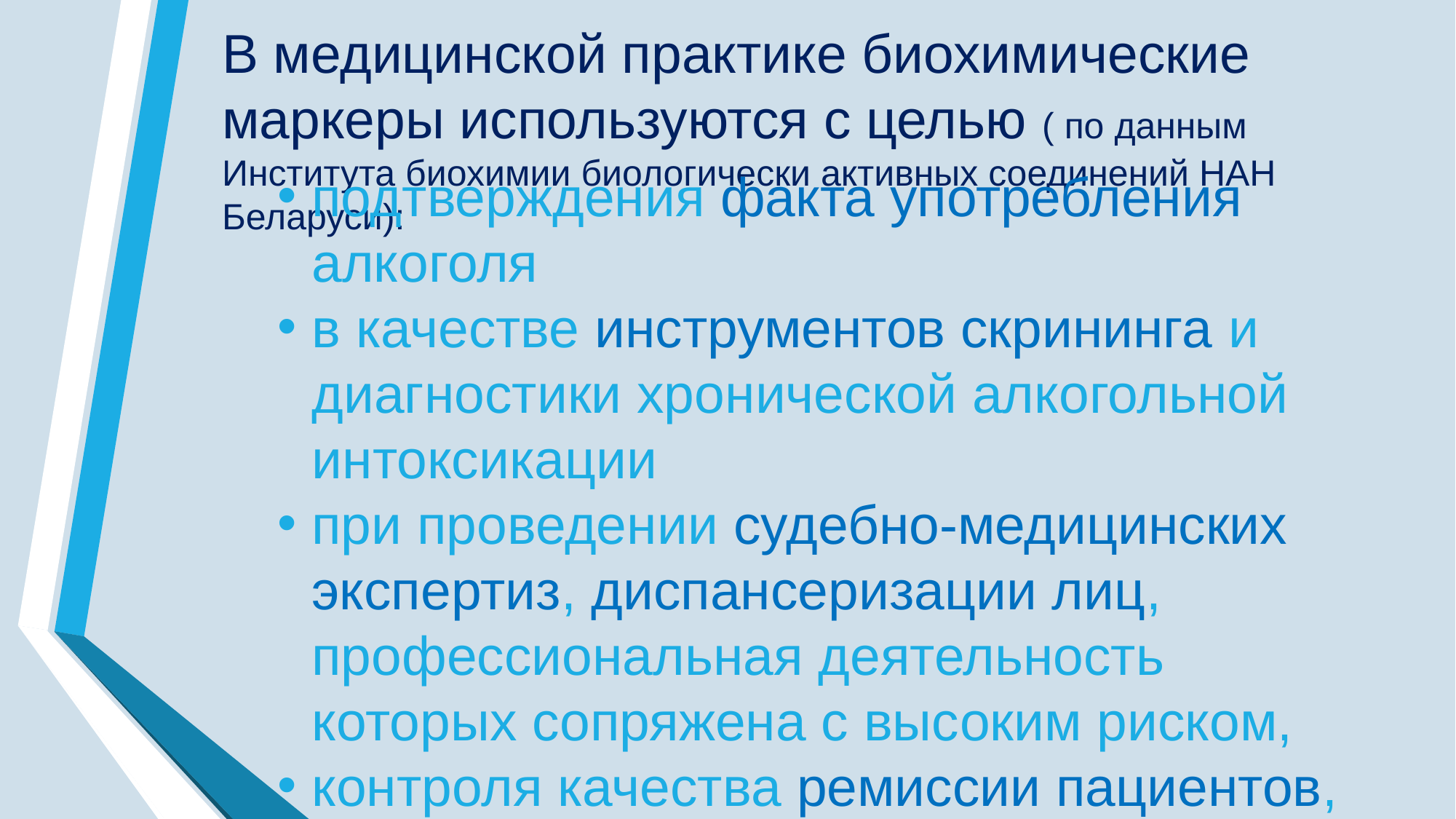

В медицинской практике биохимические маркеры используются с целью ( по данным Института биохимии биологически активных соединений НАН Беларуси):
подтверждения факта употребления алкоголя
в качестве инструментов скрининга и диагностики хронической алкогольной интоксикации
при проведении судебно-медицинских экспертиз, диспансеризации лиц, профессиональная деятельность которых сопряжена с высоким риском,
контроля качества ремиссии пациентов,
скрининга беременных женщин с целью профилактики алкогольного синдрома плода.